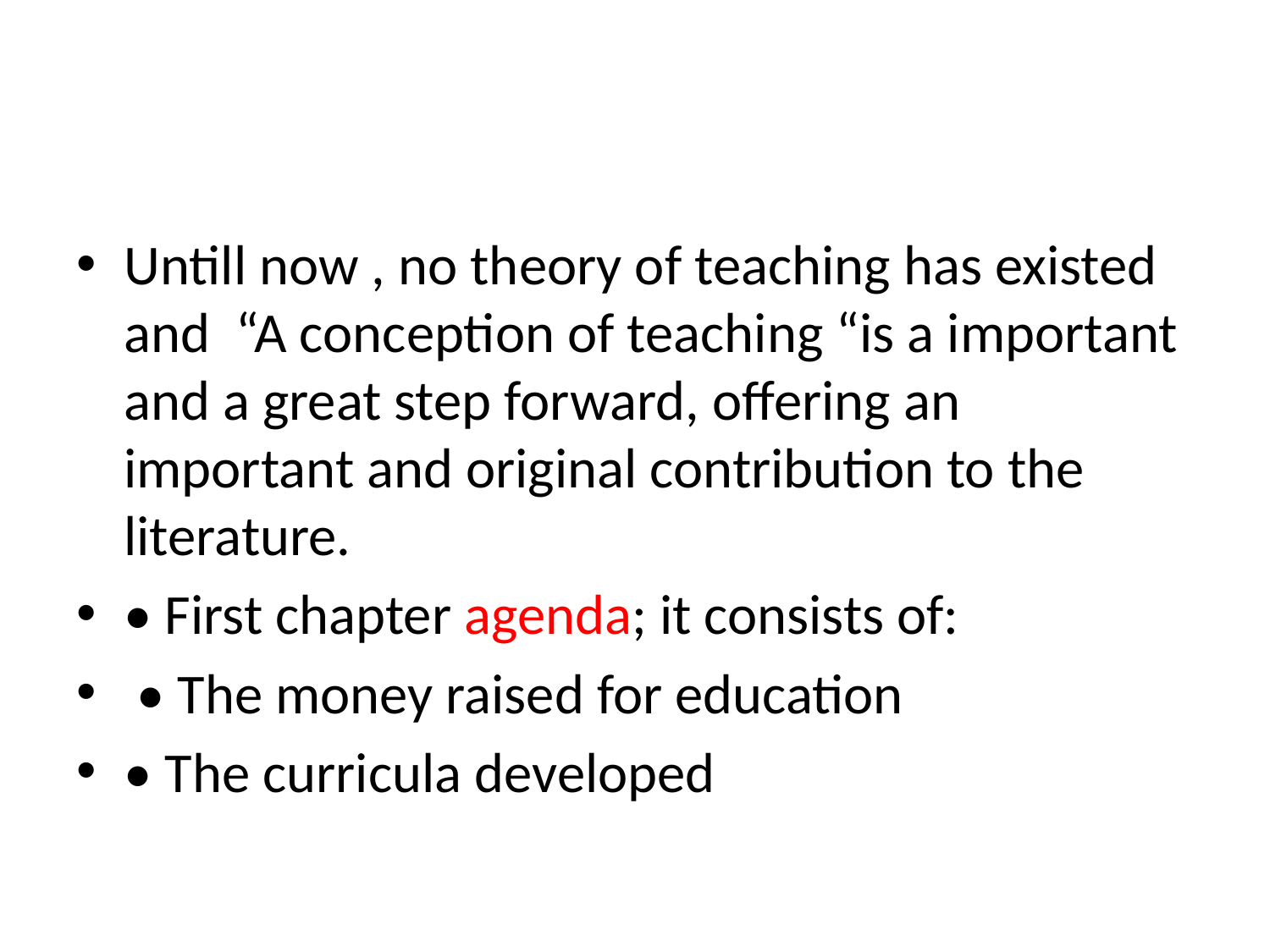

Untill now , no theory of teaching has existed  and  “A conception of teaching “is a important and a great step forward, offering an important and original contribution to the literature.
• First chapter agenda; it consists of:
 • The money raised for education
• The curricula developed